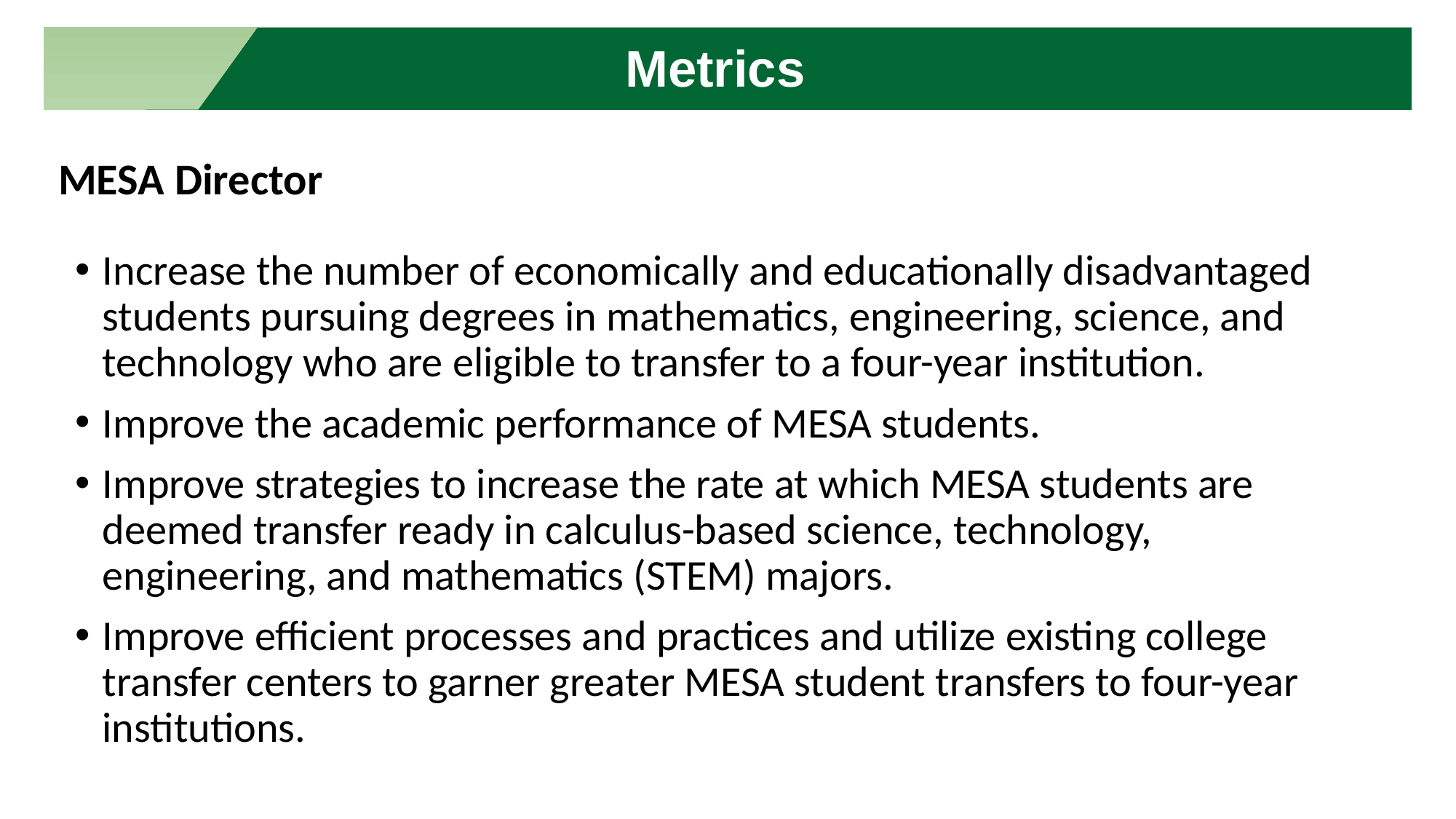

Metrics
# MESA Director
Increase the number of economically and educationally disadvantaged students pursuing degrees in mathematics, engineering, science, and technology who are eligible to transfer to a four-year institution.
Improve the academic performance of MESA students.
Improve strategies to increase the rate at which MESA students are deemed transfer ready in calculus-based science, technology, engineering, and mathematics (STEM) majors.
Improve efficient processes and practices and utilize existing college transfer centers to garner greater MESA student transfers to four-year institutions.